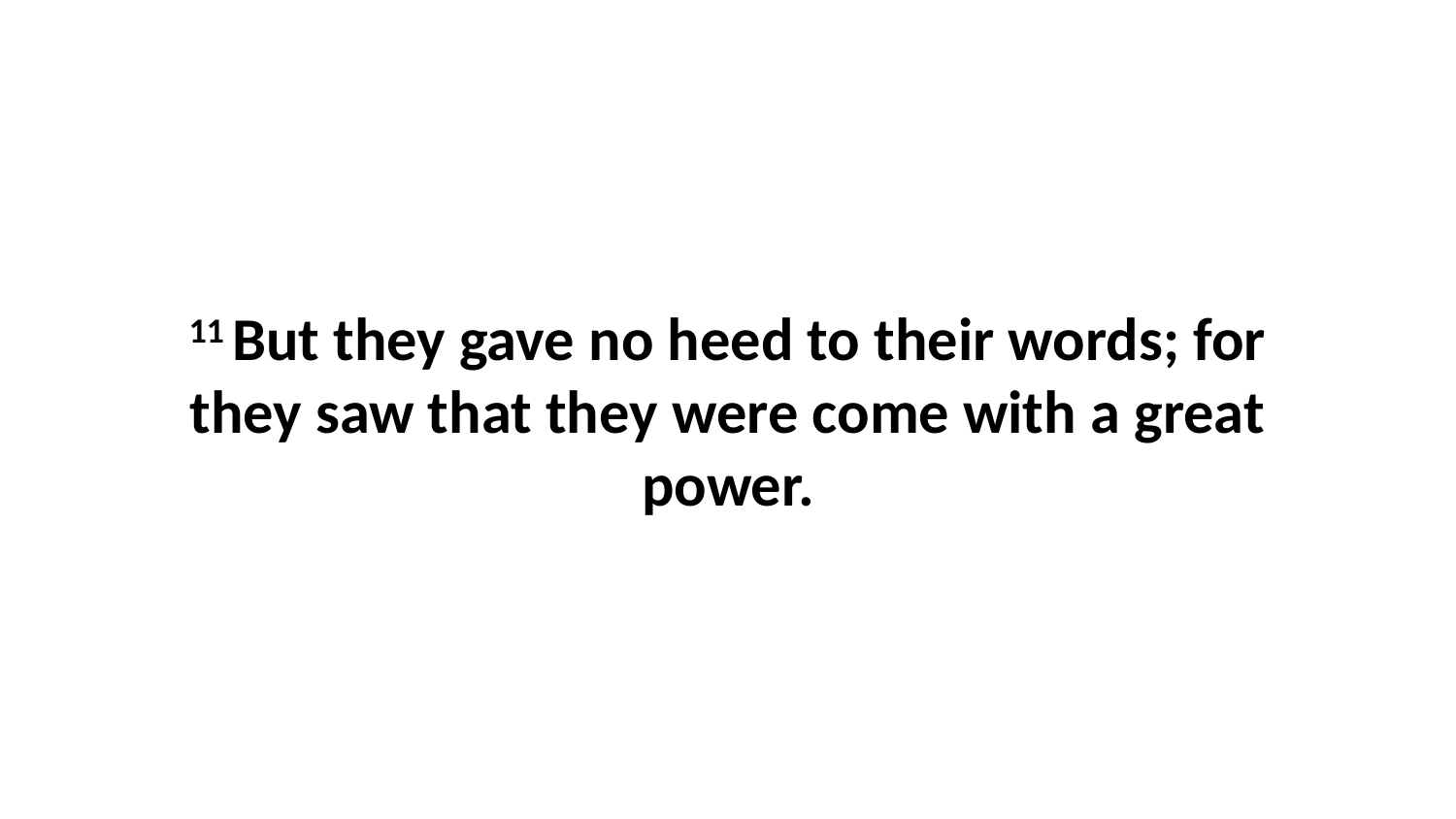

11 But they gave no heed to their words; for they saw that they were come with a great power.